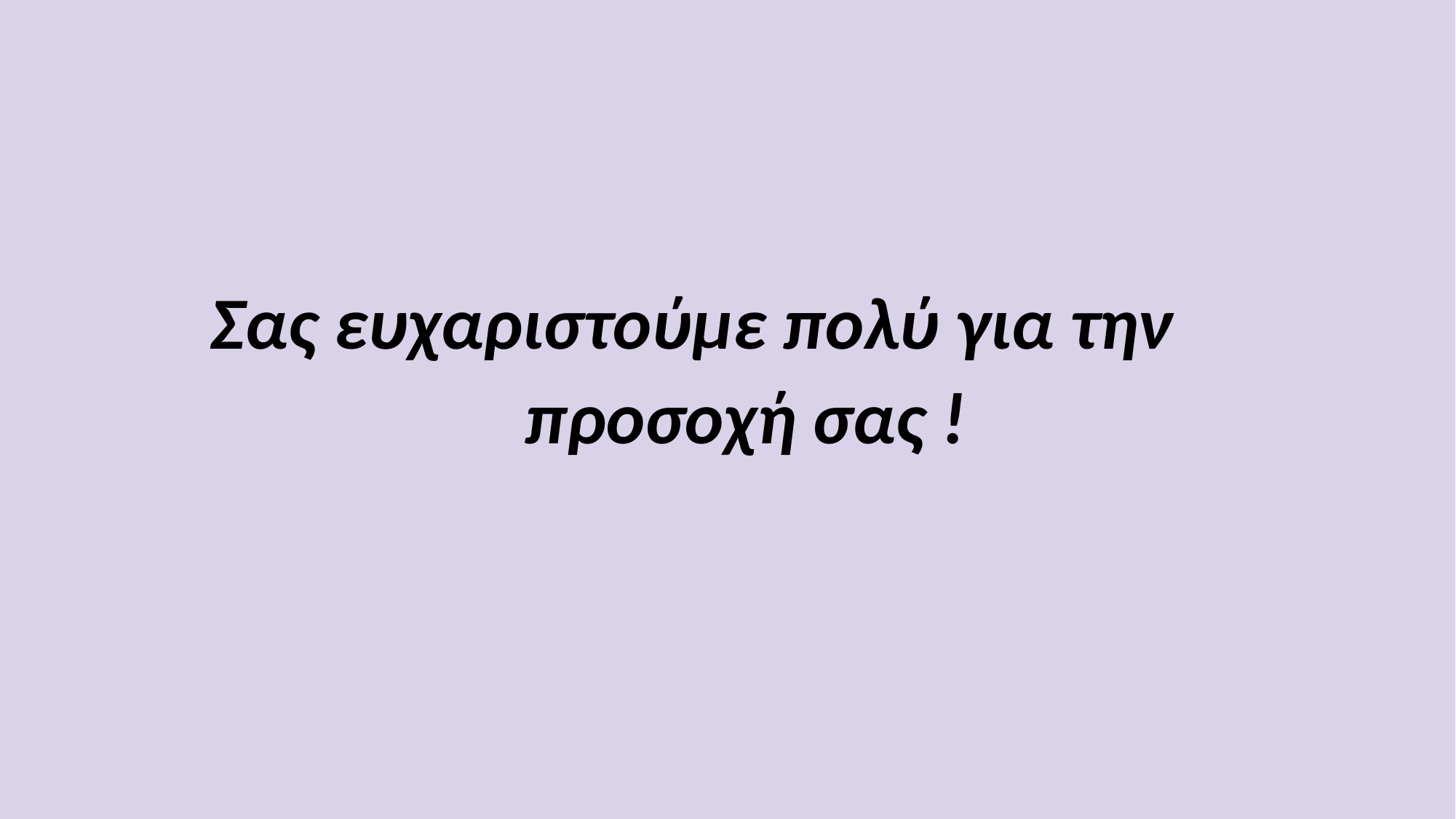

Σας ευχαριστούμε πολύ για την
                         προσοχή σας !